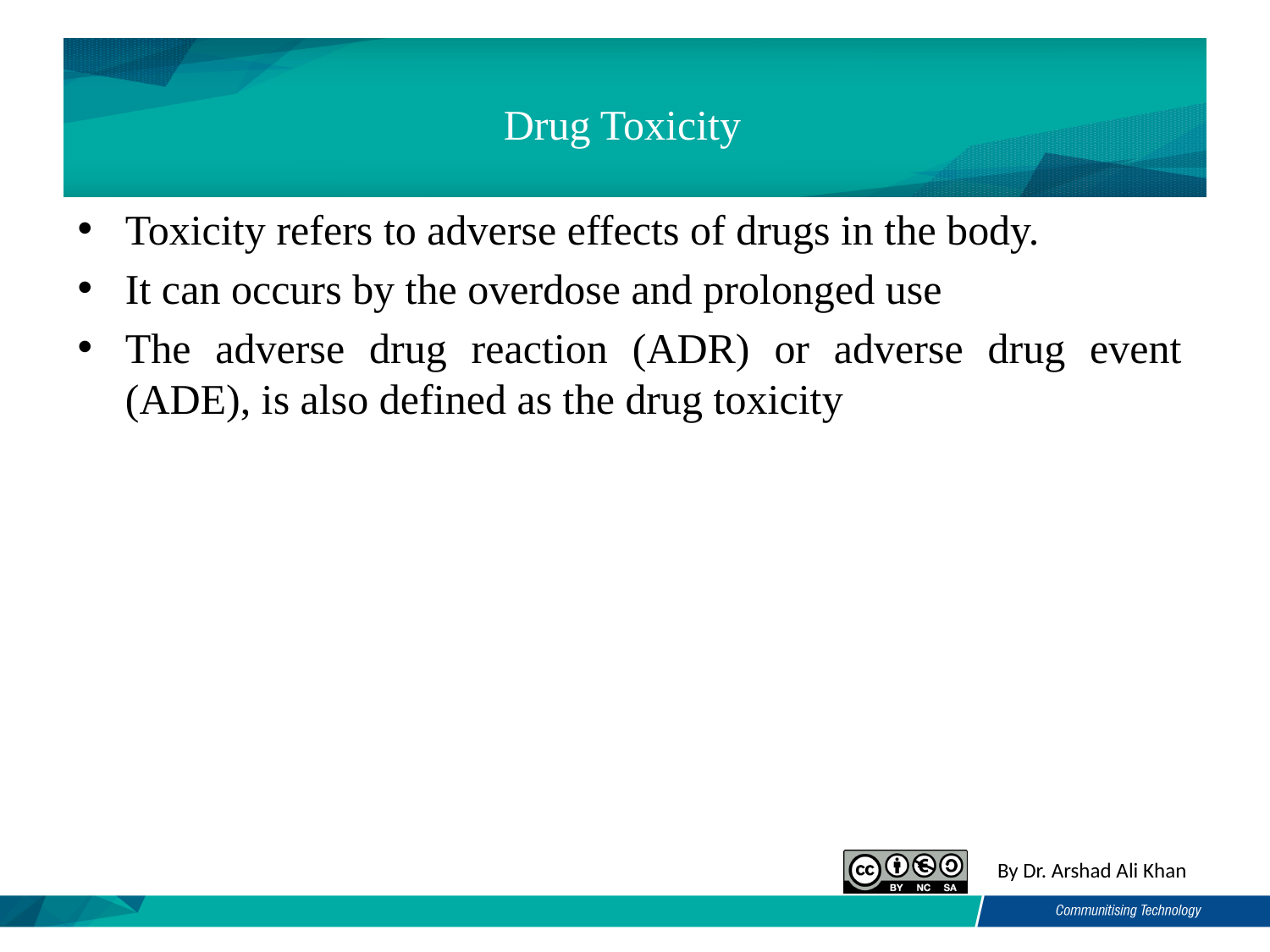

# Drug Toxicity
Toxicity refers to adverse effects of drugs in the body.
It can occurs by the overdose and prolonged use
The adverse drug reaction (ADR) or adverse drug event (ADE), is also defined as the drug toxicity